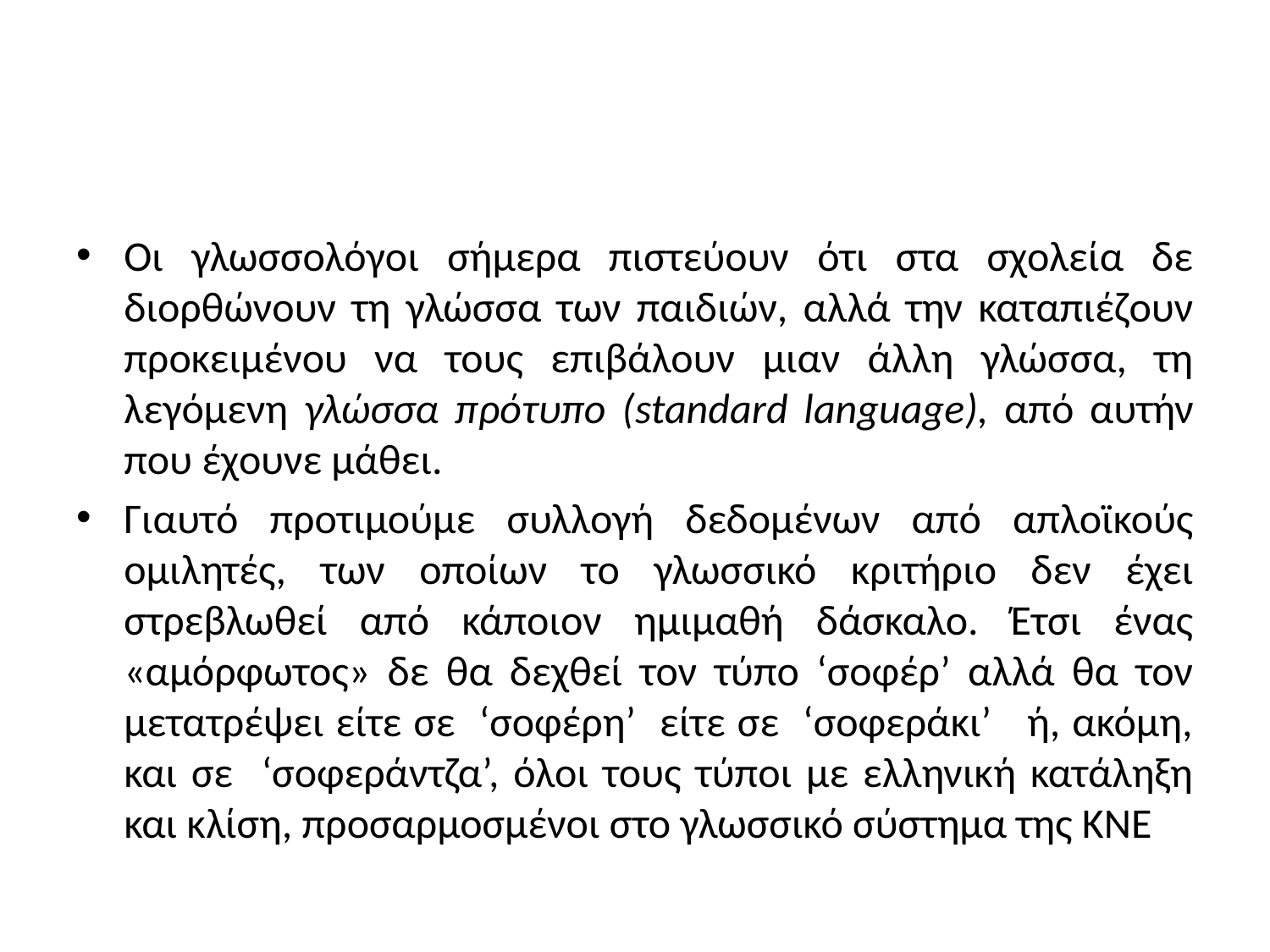

#
Οι γλωσσολόγοι σήμερα πιστεύουν ότι στα σχολεία δε διορθώνουν τη γλώσσα των παιδιών, αλλά την καταπιέζουν προκειμένου να τους επιβάλουν μιαν άλλη γλώσσα, τη λεγόμενη γλώσσα πρότυπο (standard language), από αυτήν που έχουνε μάθει.
Γιαυτό προτιμούμε συλλογή δεδομένων από απλοϊκούς ομιλητές, των οποίων το γλωσσικό κριτήριο δεν έχει στρεβλωθεί από κάποιον ημιμαθή δάσκαλο. Έτσι ένας «αμόρφωτος» δε θα δεχθεί τον τύπο ‘σοφέρ’ αλλά θα τον μετατρέψει είτε σε  ‘σοφέρη’  είτε σε  ‘σοφεράκι’   ή, ακόμη, και σε  ‘σοφεράντζα’, όλοι τους τύποι με ελληνική κατάληξη και κλίση, προσαρμοσμένοι στο γλωσσικό σύστημα της ΚΝΕ